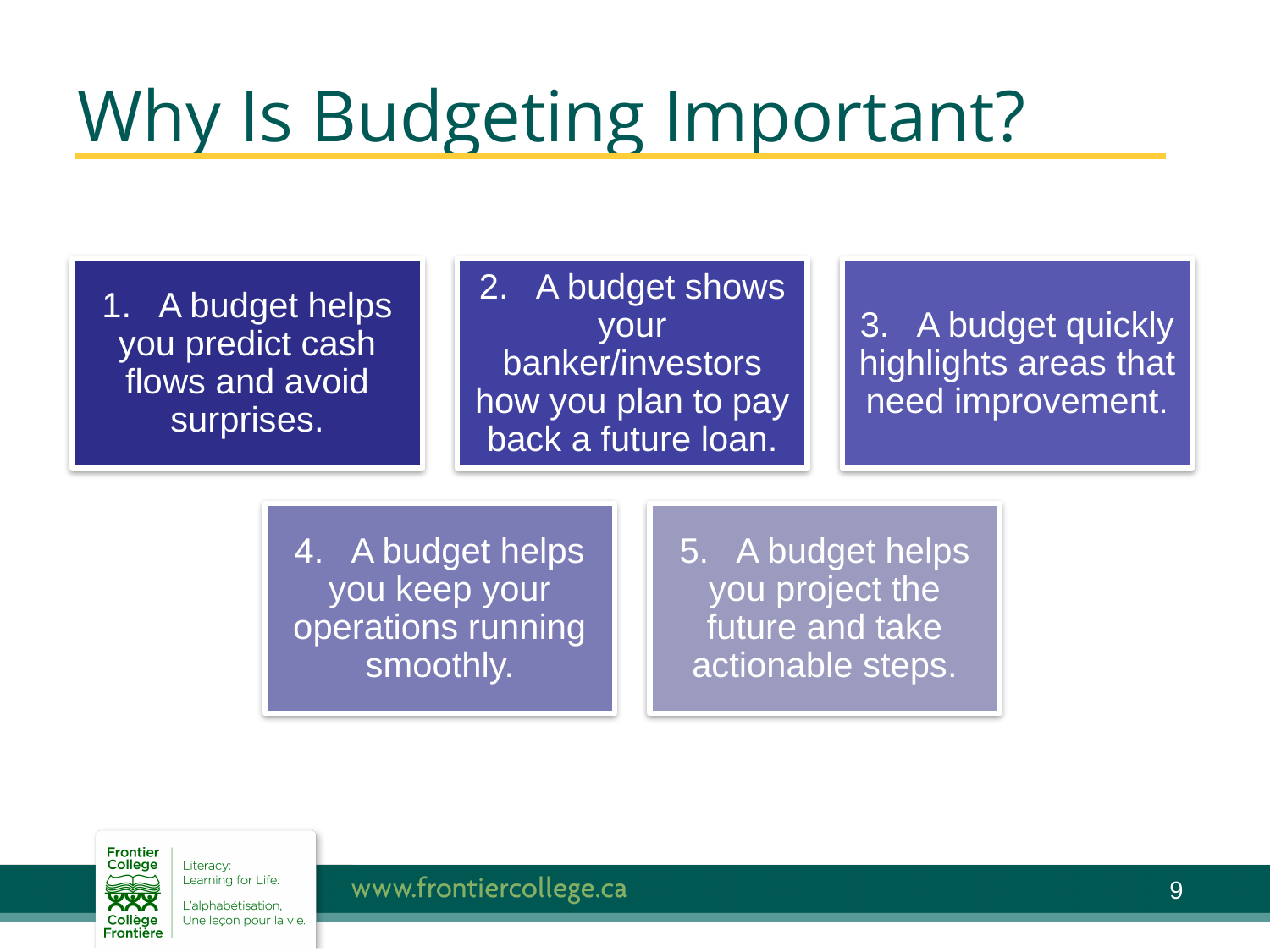

# Why Is Budgeting Important?
1.   A budget helps you predict cash flows and avoid surprises.
2.   A budget shows your banker/investors how you plan to pay back a future loan.
3.   A budget quickly highlights areas that need improvement.
4.   A budget helps you keep your operations running smoothly.
5.   A budget helps you project the future and take actionable steps.